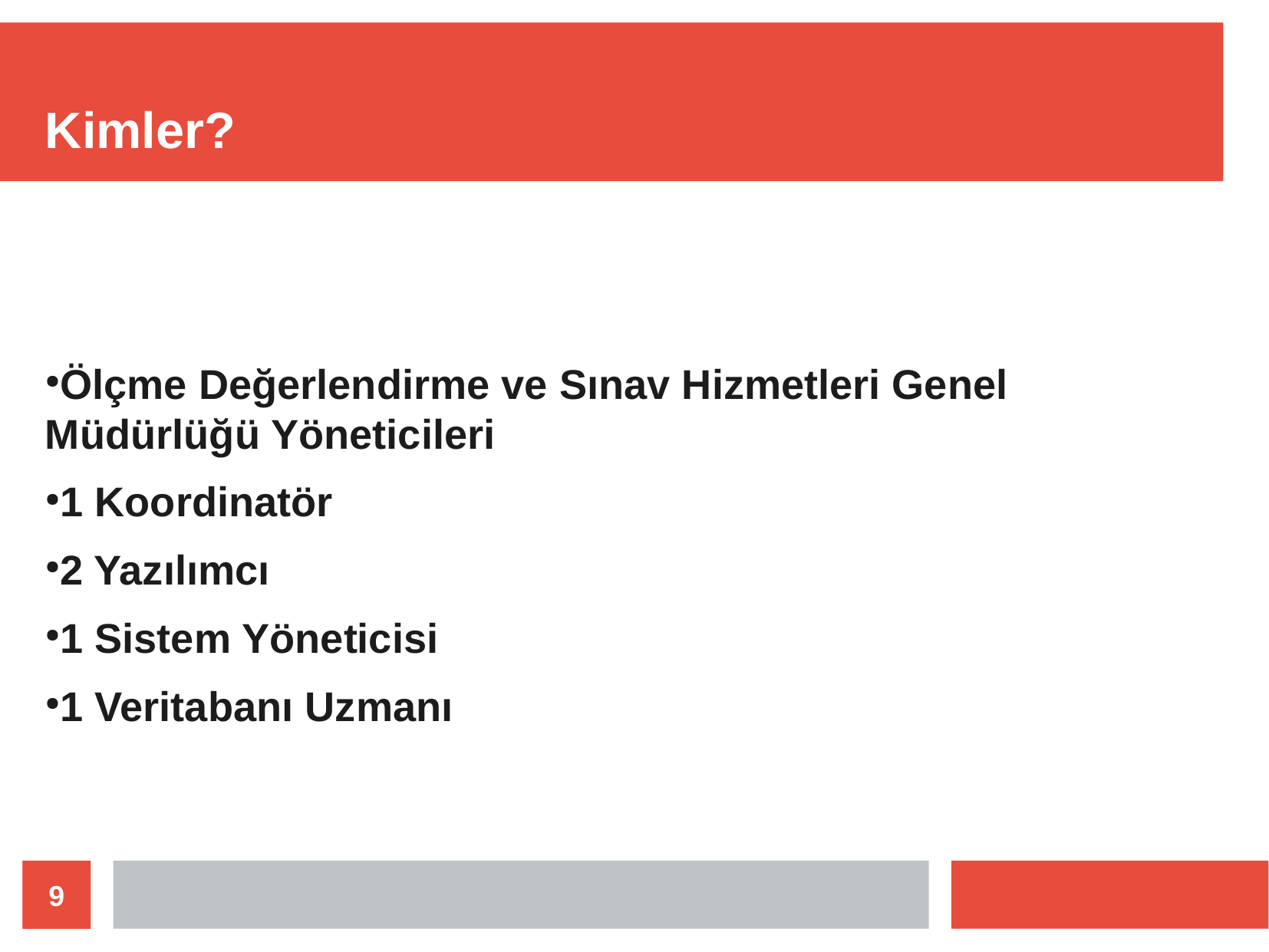

Kimler?
Ölçme Değerlendirme ve Sınav Hizmetleri Genel Müdürlüğü Yöneticileri
1 Koordinatör
2 Yazılımcı
1 Sistem Yöneticisi
1 Veritabanı Uzmanı
9